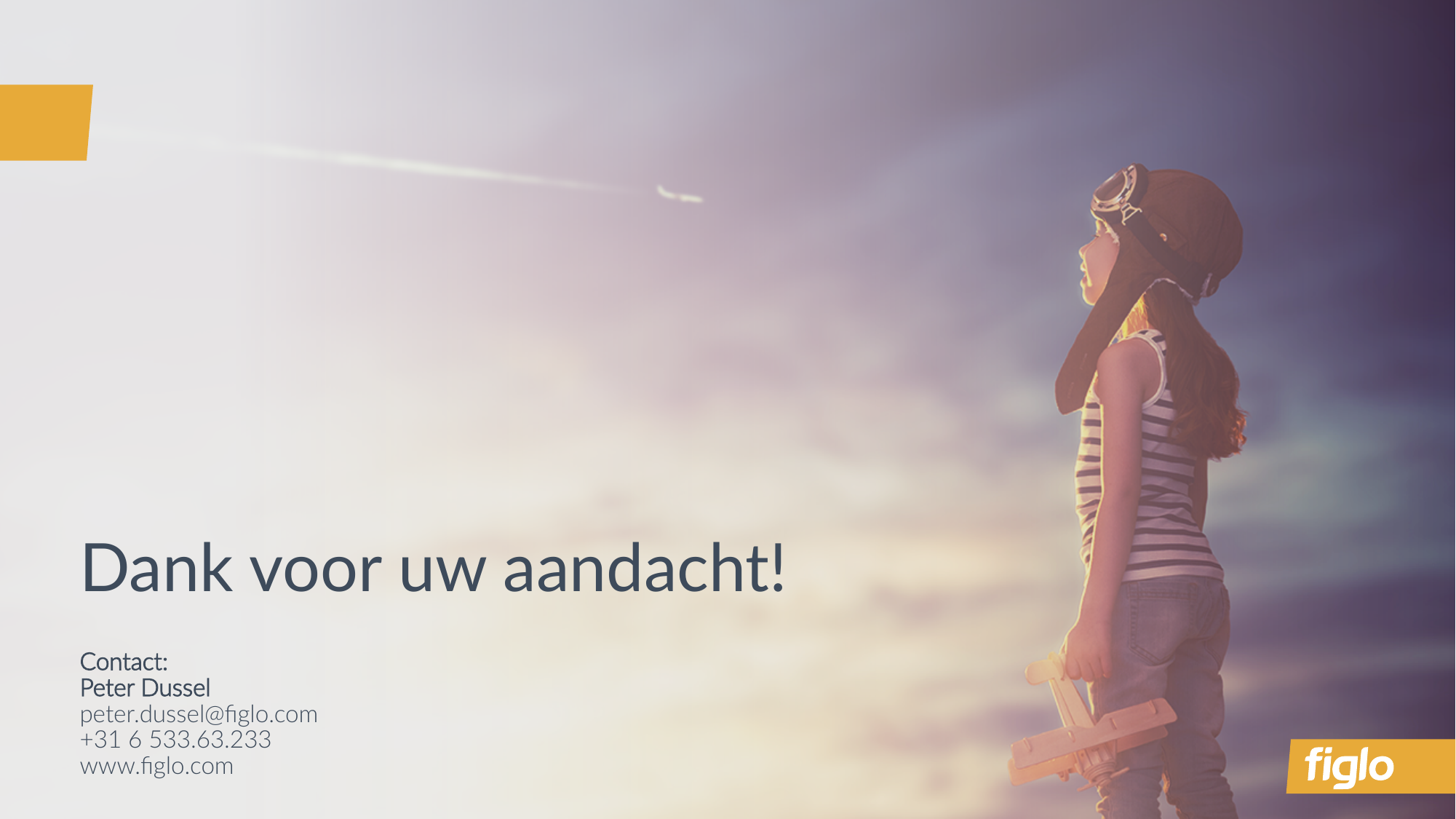

# Dank voor uw aandacht!
Contact:
Peter Dussel
peter.dussel@figlo.com
+31 6 533.63.233
www.figlo.com